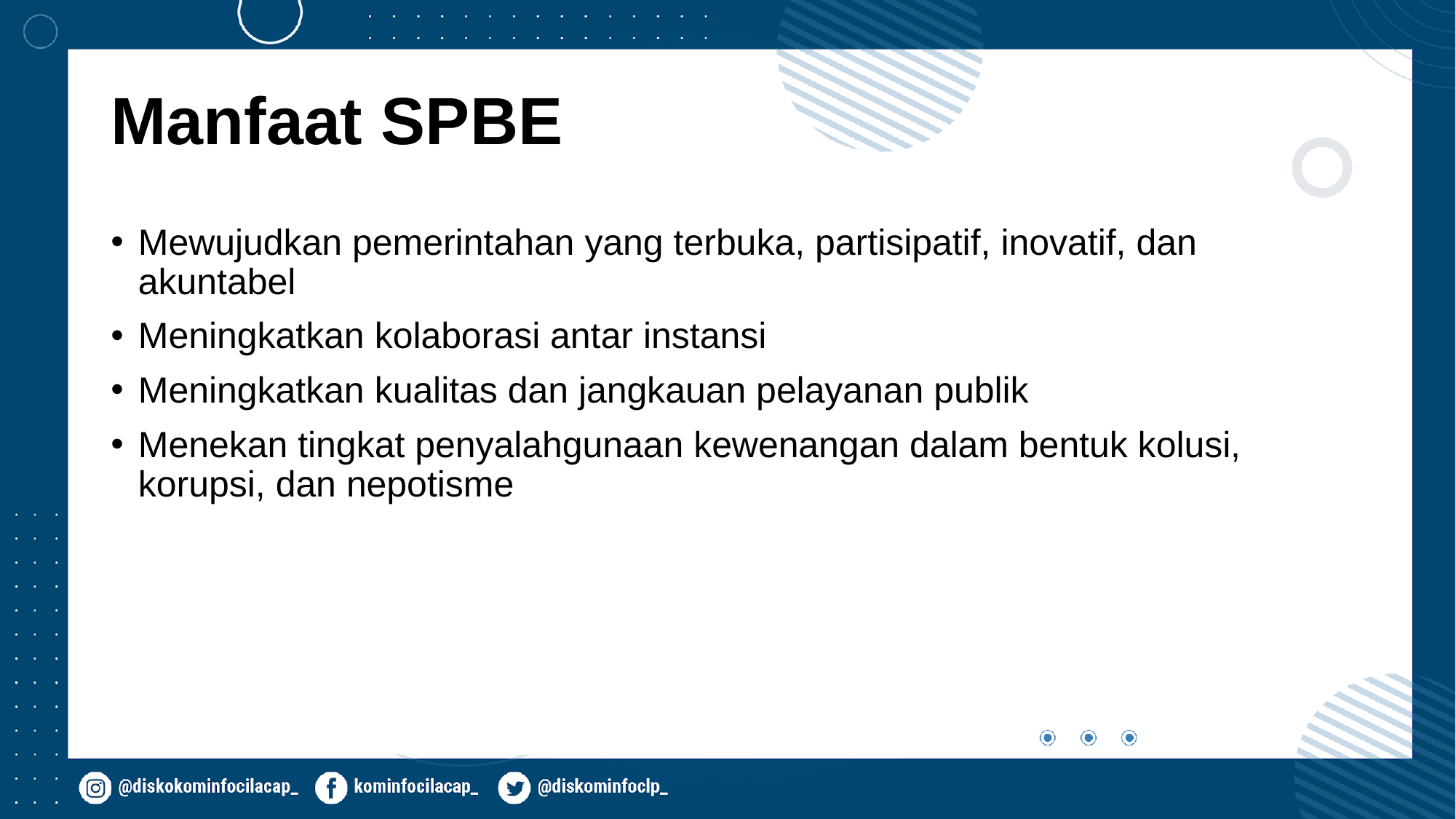

# Manfaat SPBE
Mewujudkan pemerintahan yang terbuka, partisipatif, inovatif, dan akuntabel
Meningkatkan kolaborasi antar instansi
Meningkatkan kualitas dan jangkauan pelayanan publik
Menekan tingkat penyalahgunaan kewenangan dalam bentuk kolusi, korupsi, dan nepotisme